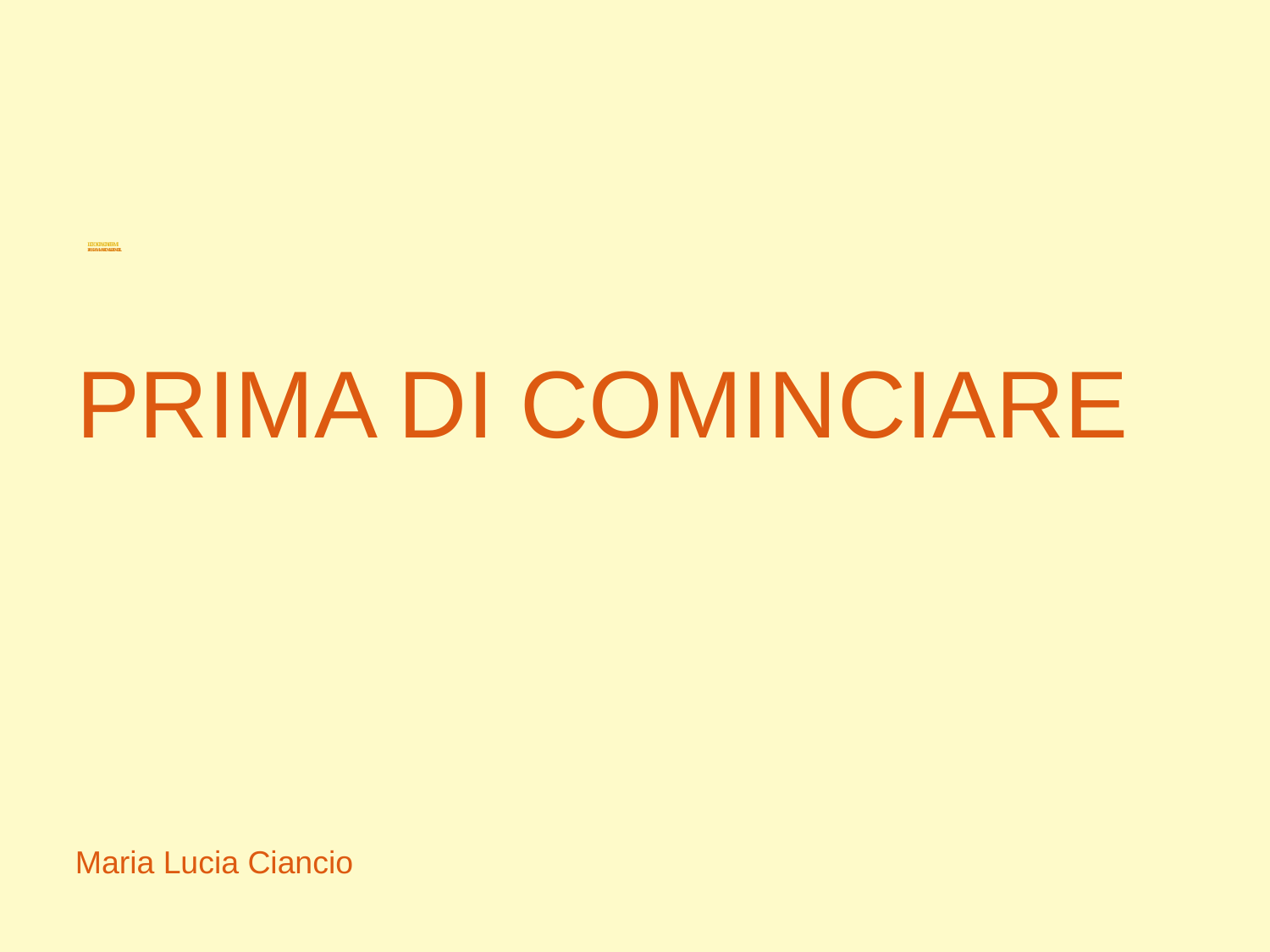

# LICEO SCIASCIA-FERMI PROGRAMMARE UNA LEZIONE CLIL
PRIMA DI COMINCIARE

Maria Lucia Ciancio